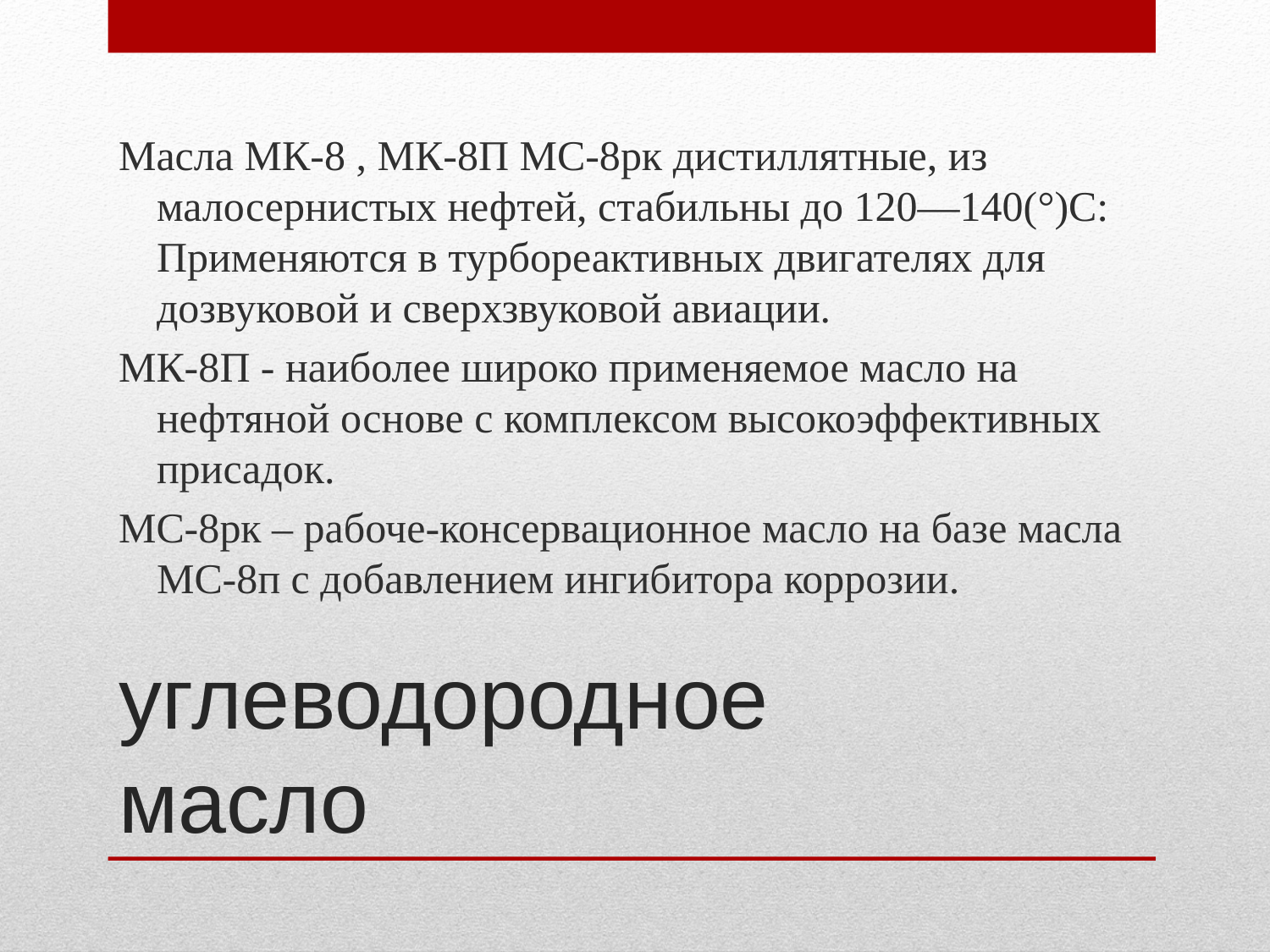

Масла МК-8 , МК-8П МС-8рк дистиллятные, из малосернистых нефтей, стабильны до 120—140(°)С: Применяются в турбореактивных двигателях для дозвуковой и сверхзвуковой авиации.
МК-8П - наиболее широко применяемое масло на нефтяной основе с комплексом высокоэффективных присадок.
МС-8рк – рабоче-консервационное масло на базе масла МС-8п с добавлением ингибитора коррозии.
# углеводородное масло